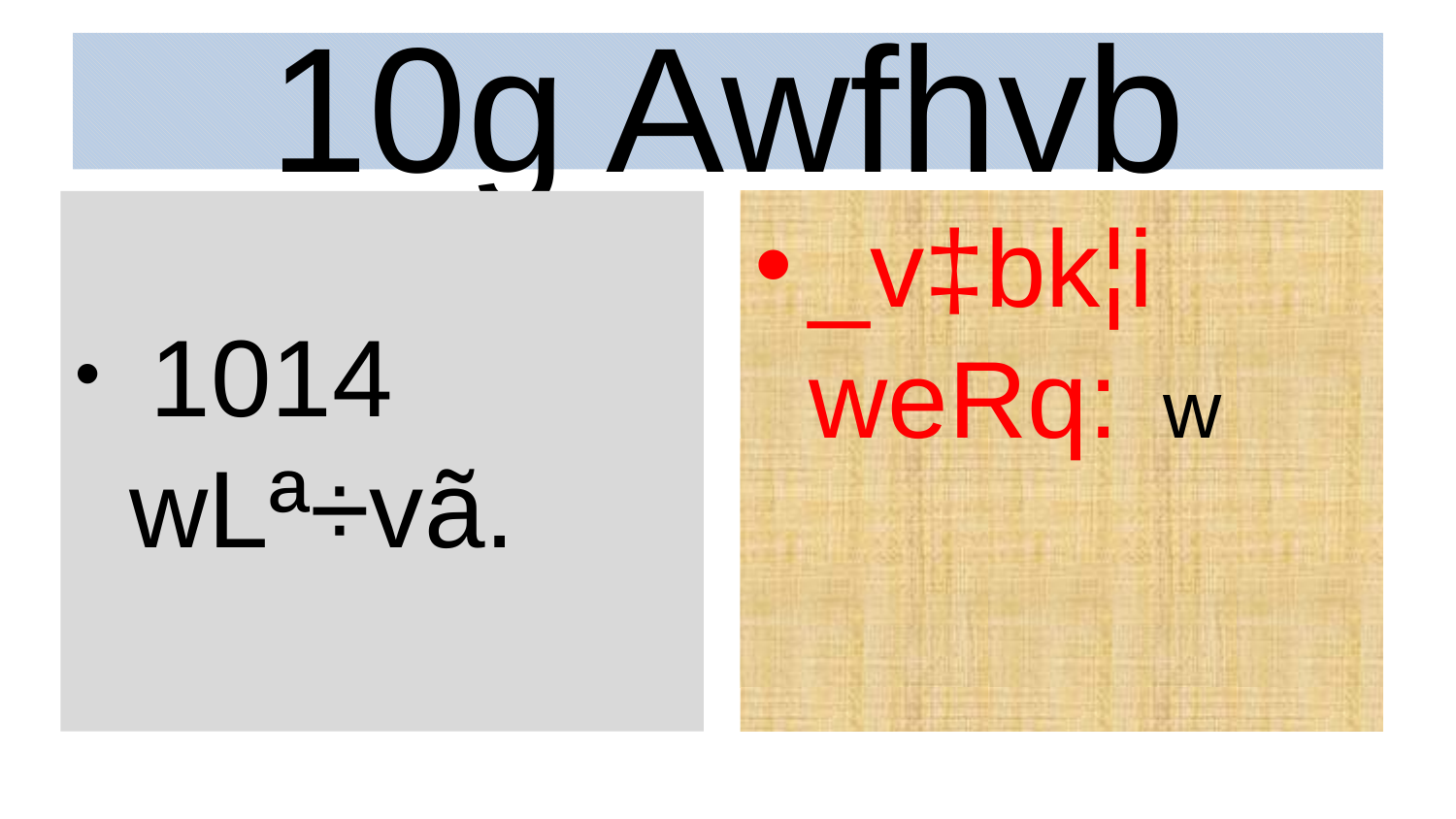

# 10g Awfhvb

 1014 wLª÷vã.

_v‡bk¦i weRq:  w